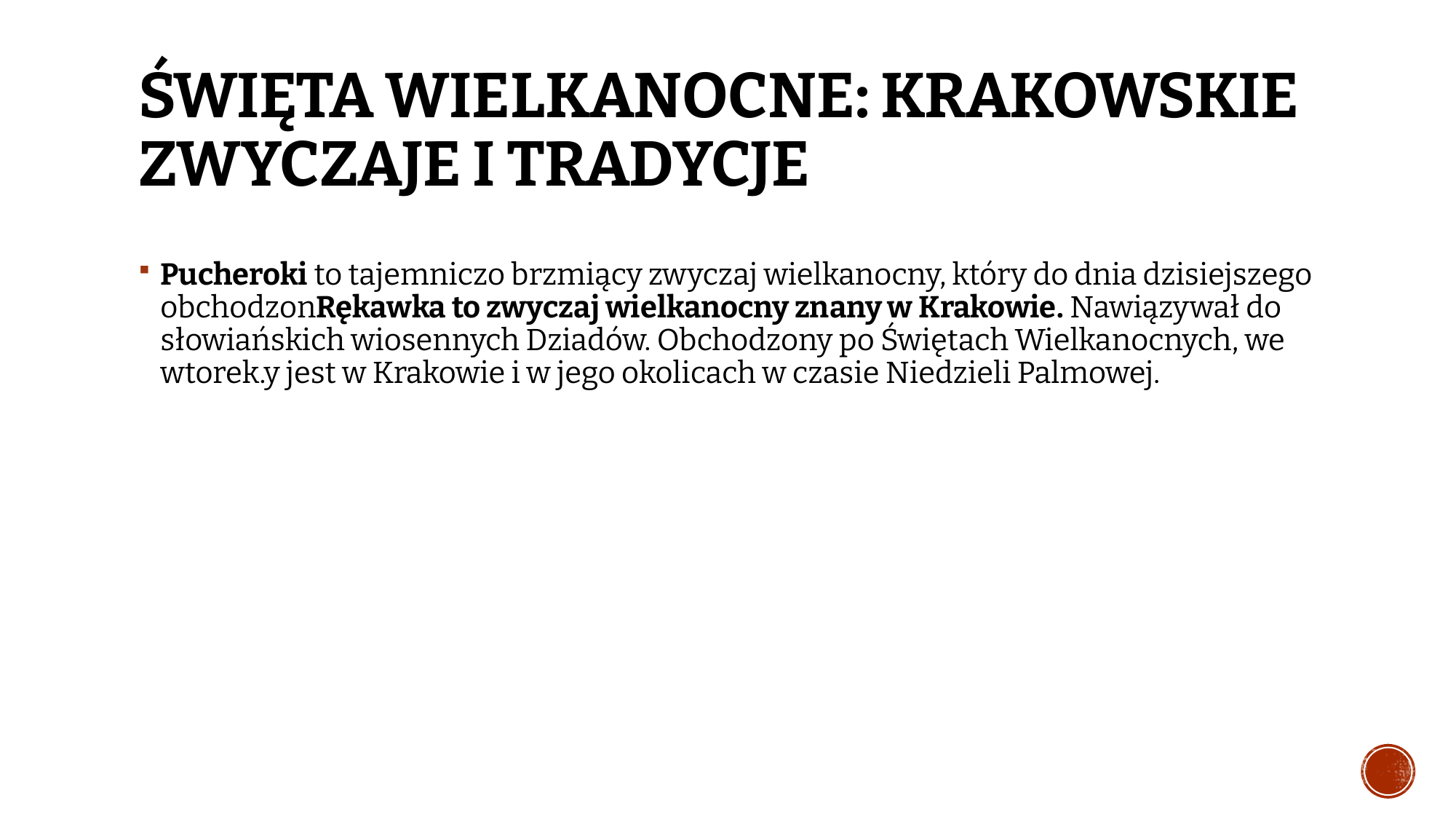

# Święta wielkanocne: krakowskie zwyczaje i tradycje

Pucheroki to tajemniczo brzmiący zwyczaj wielkanocny, który do dnia dzisiejszego obchodzonRękawka to zwyczaj wielkanocny znany w Krakowie. Nawiązywał do słowiańskich wiosennych Dziadów. Obchodzony po Świętach Wielkanocnych, we wtorek.y jest w Krakowie i w jego okolicach w czasie Niedzieli Palmowej.